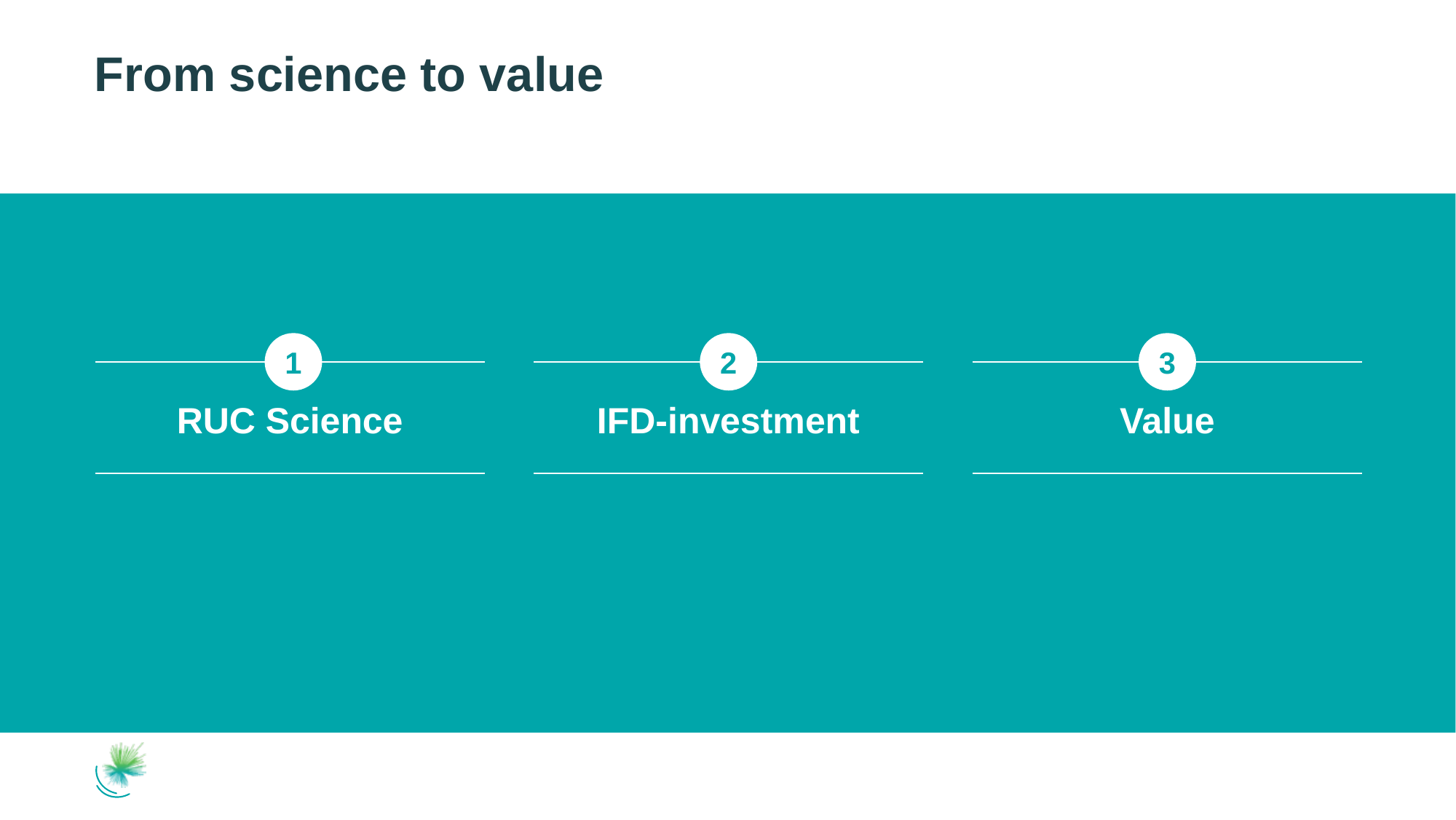

# From science to value
1
2
3
RUC Science
IFD-investment
Value